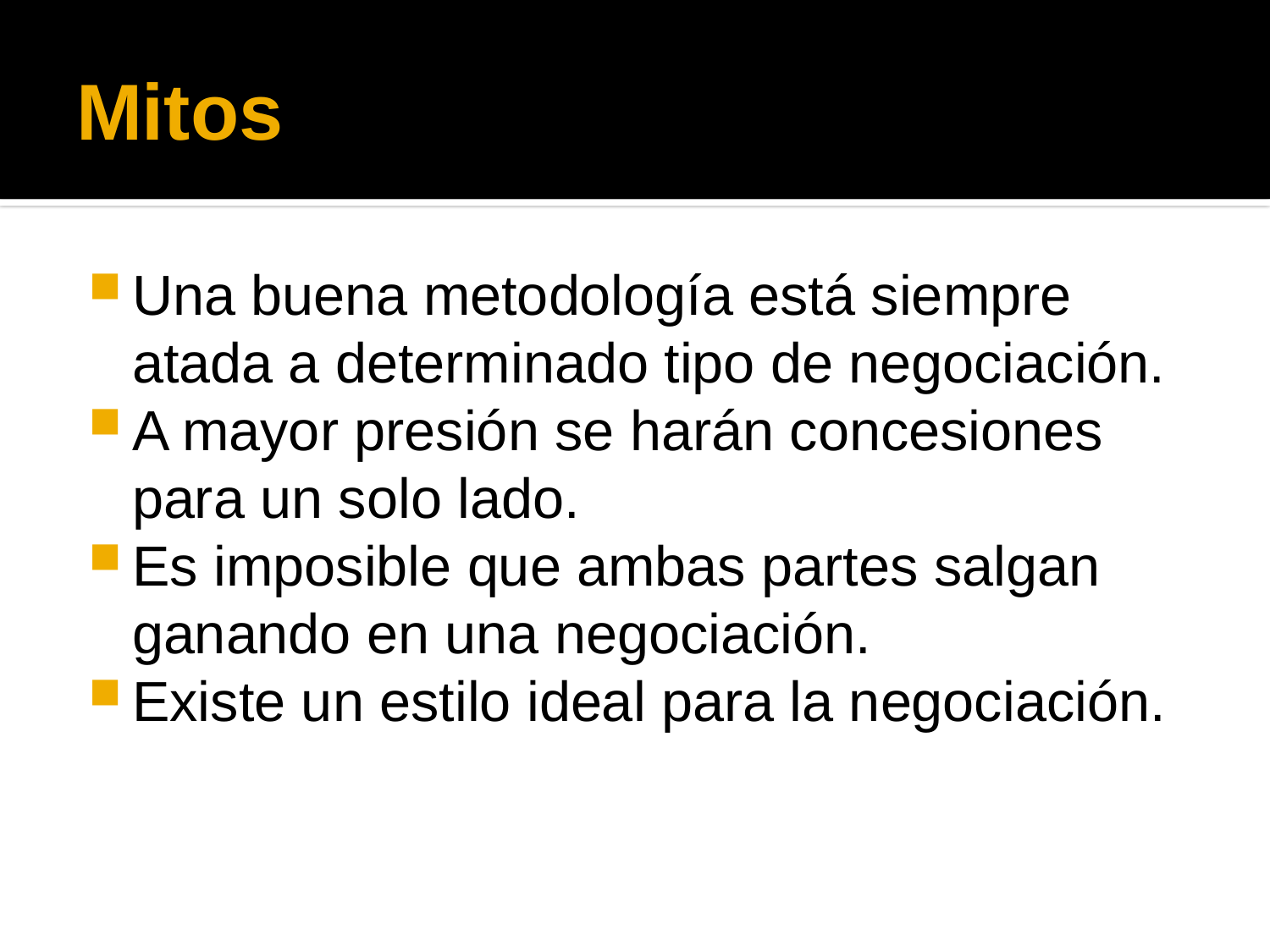

# Mitos
Una buena metodología está siempre atada a determinado tipo de negociación.
A mayor presión se harán concesiones para un solo lado.
Es imposible que ambas partes salgan ganando en una negociación.
Existe un estilo ideal para la negociación.